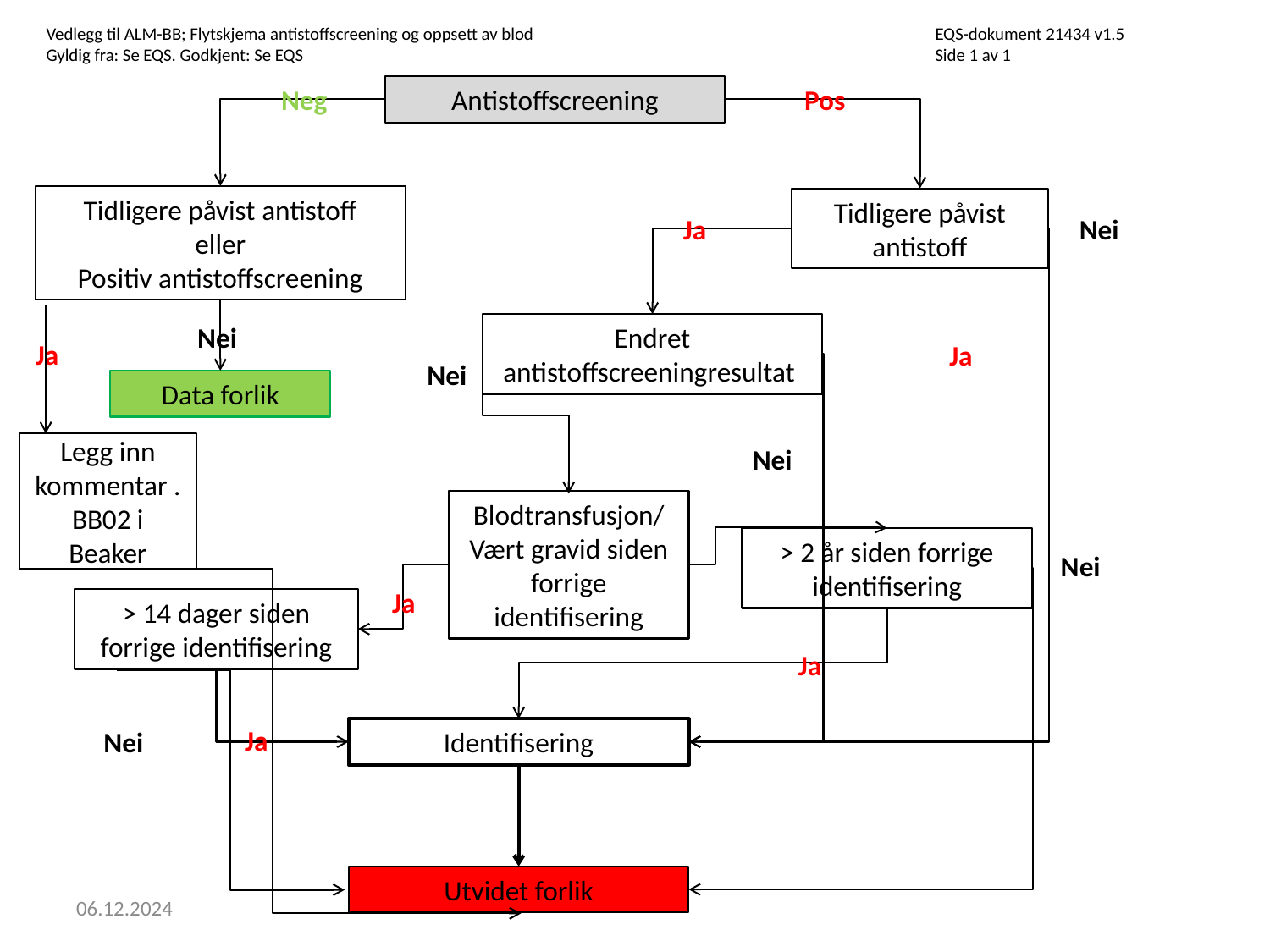

Vedlegg til ALM-BB; Flytskjema antistoffscreening og oppsett av blod				EQS-dokument 21434 v1.5
Gyldig fra: Se EQS. Godkjent: Se EQS					Side 1 av 1
Pos
Neg
Antistoffscreening
Tidligere påvist antistoff
eller
Positiv antistoffscreening
Tidligere påvist antistoff
Ja
Nei
Nei
Endret antistoffscreeningresultat
Ja
Ja
Nei
Data forlik
Legg inn kommentar .BB02 i Beaker
Nei
Blodtransfusjon/
Vært gravid siden forrige identifisering
> 2 år siden forrige identifisering
Nei
Ja
> 14 dager siden forrige identifisering
Ja
Ja
Nei
Identifisering
Utvidet forlik
06.12.2024